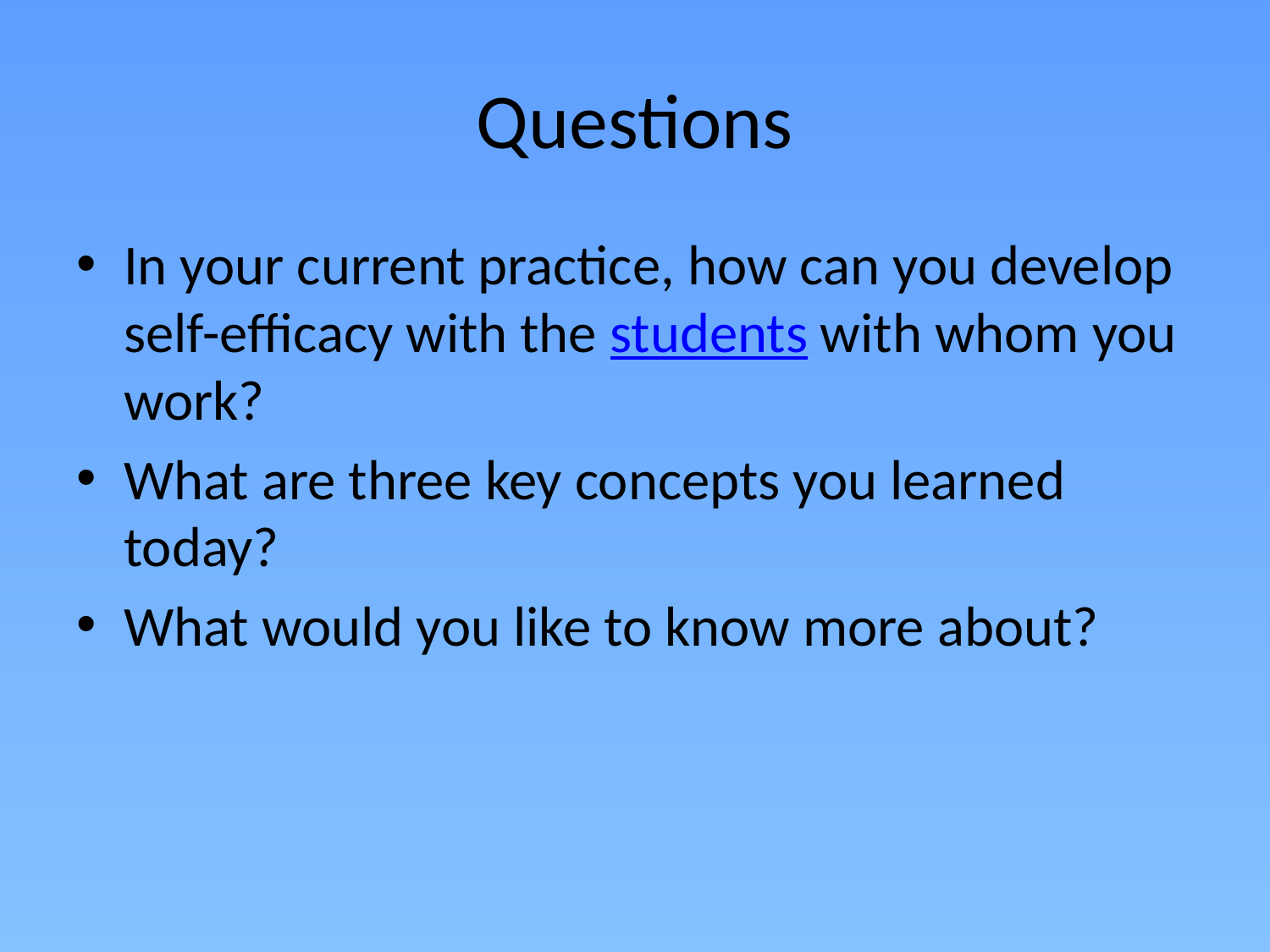

# Questions
In your current practice, how can you develop self-efficacy with the students with whom you work?
What are three key concepts you learned today?
What would you like to know more about?